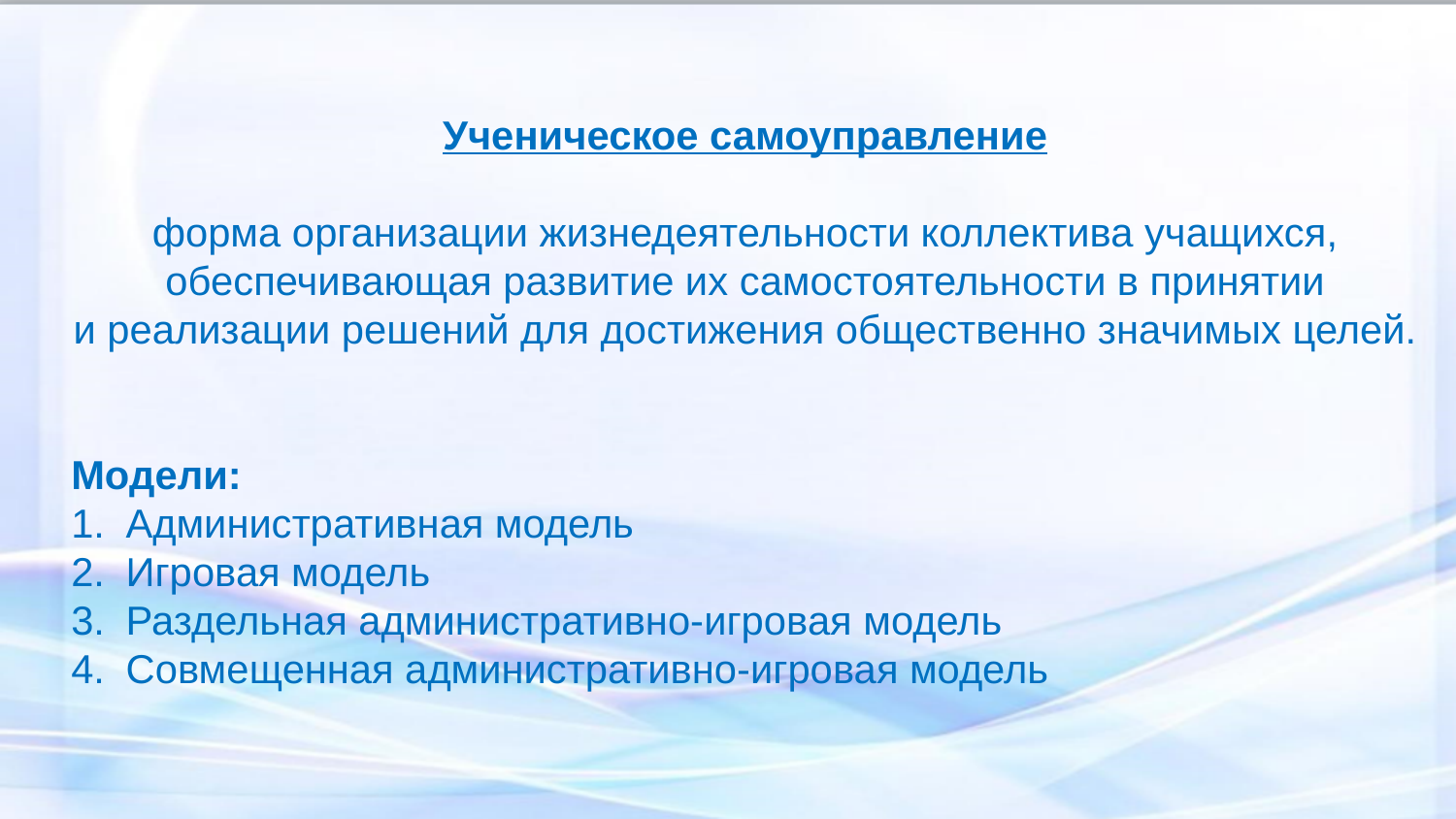

Ученическое самоуправление

форма организации жизнедеятельности коллектива учащихся, обеспечивающая развитие их самостоятельности в принятии и реализации решений для достижения общественно значимых целей.

Модели:
Административная модель
Игровая модель
Раздельная административно-игровая модель
Совмещенная административно-игровая модель